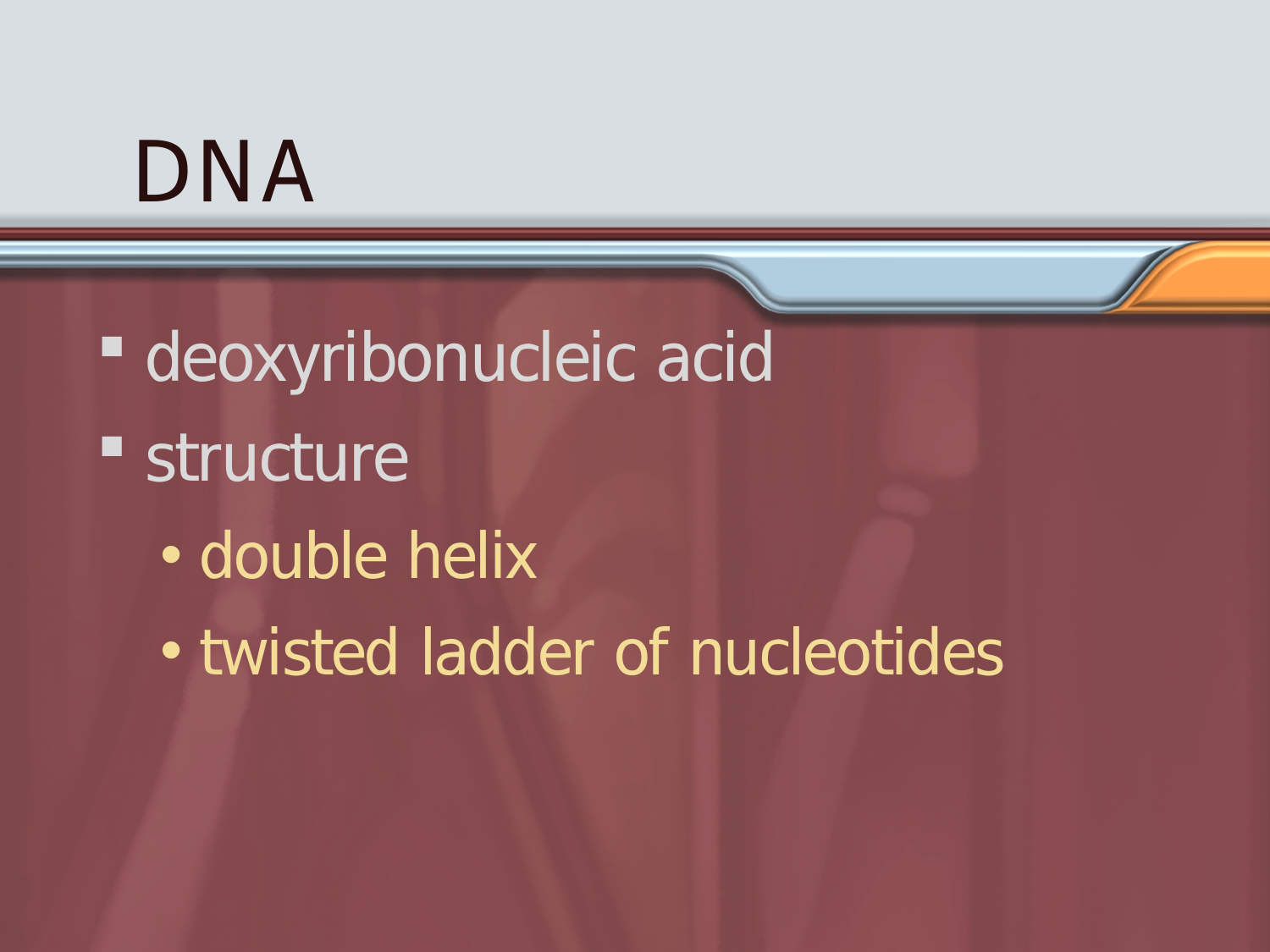

# DNA
deoxyribonucleic acid
structure
double helix
twisted ladder of nucleotides